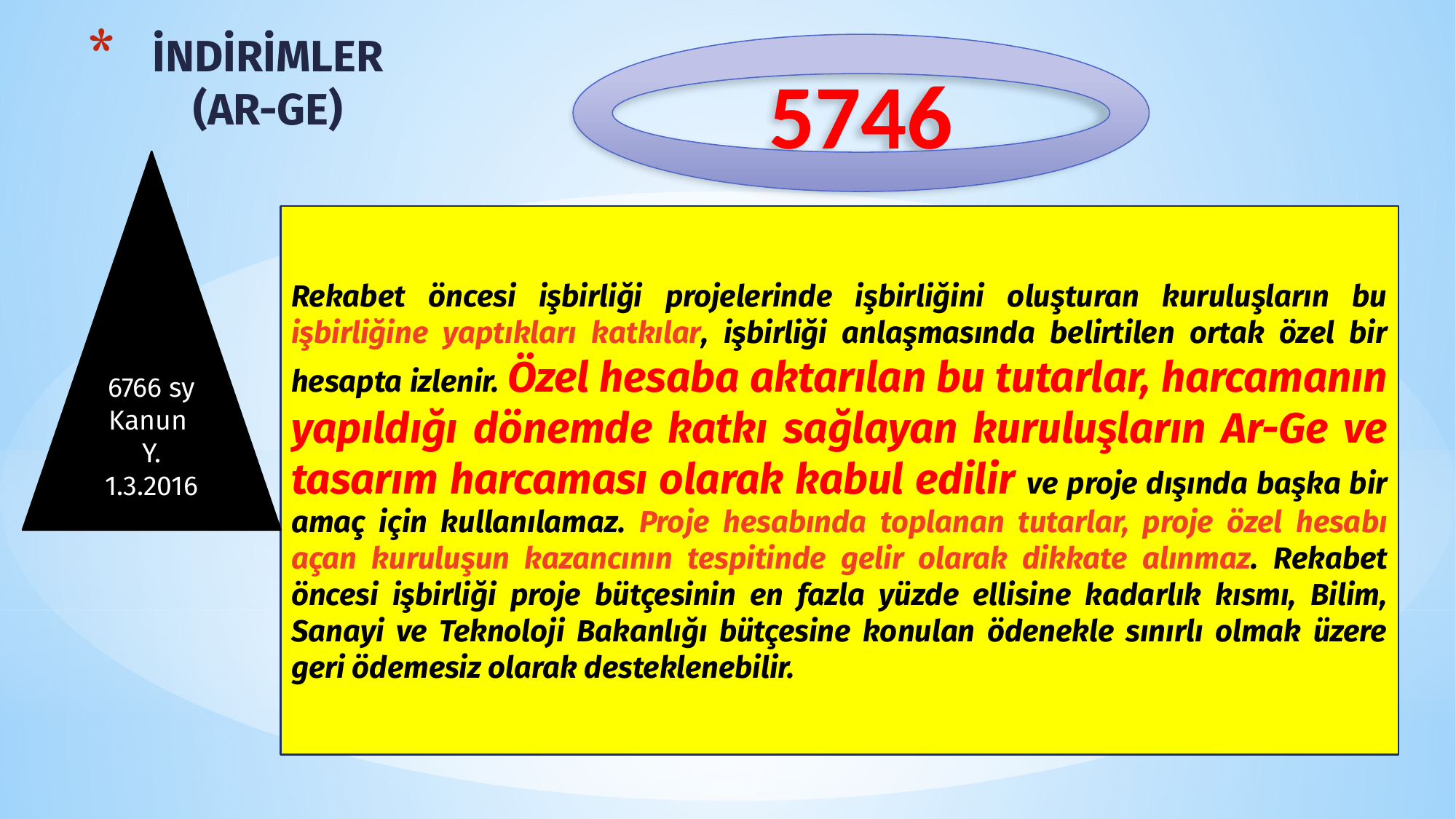

# İNDİRİMLER (AR-GE)
5746
6766 sy Kanun
Y. 1.3.2016
Rekabet öncesi işbirliği projelerinde işbirliğini oluşturan kuruluşların bu işbirliğine yaptıkları katkılar, işbirliği anlaşmasında belirtilen ortak özel bir hesapta izlenir. Özel hesaba aktarılan bu tutarlar, harcamanın yapıldığı dönemde katkı sağlayan kuruluşların Ar-Ge ve tasarım harcaması olarak kabul edilir ve proje dışında başka bir amaç için kullanılamaz. Proje hesabında toplanan tutarlar, proje özel hesabı açan kuruluşun kazancının tespitinde gelir olarak dikkate alınmaz. Rekabet öncesi işbirliği proje bütçesinin en fazla yüzde ellisine kadarlık kısmı, Bilim, Sanayi ve Teknoloji Bakanlığı bütçesine konulan ödenekle sınırlı olmak üzere geri ödemesiz olarak desteklenebilir.